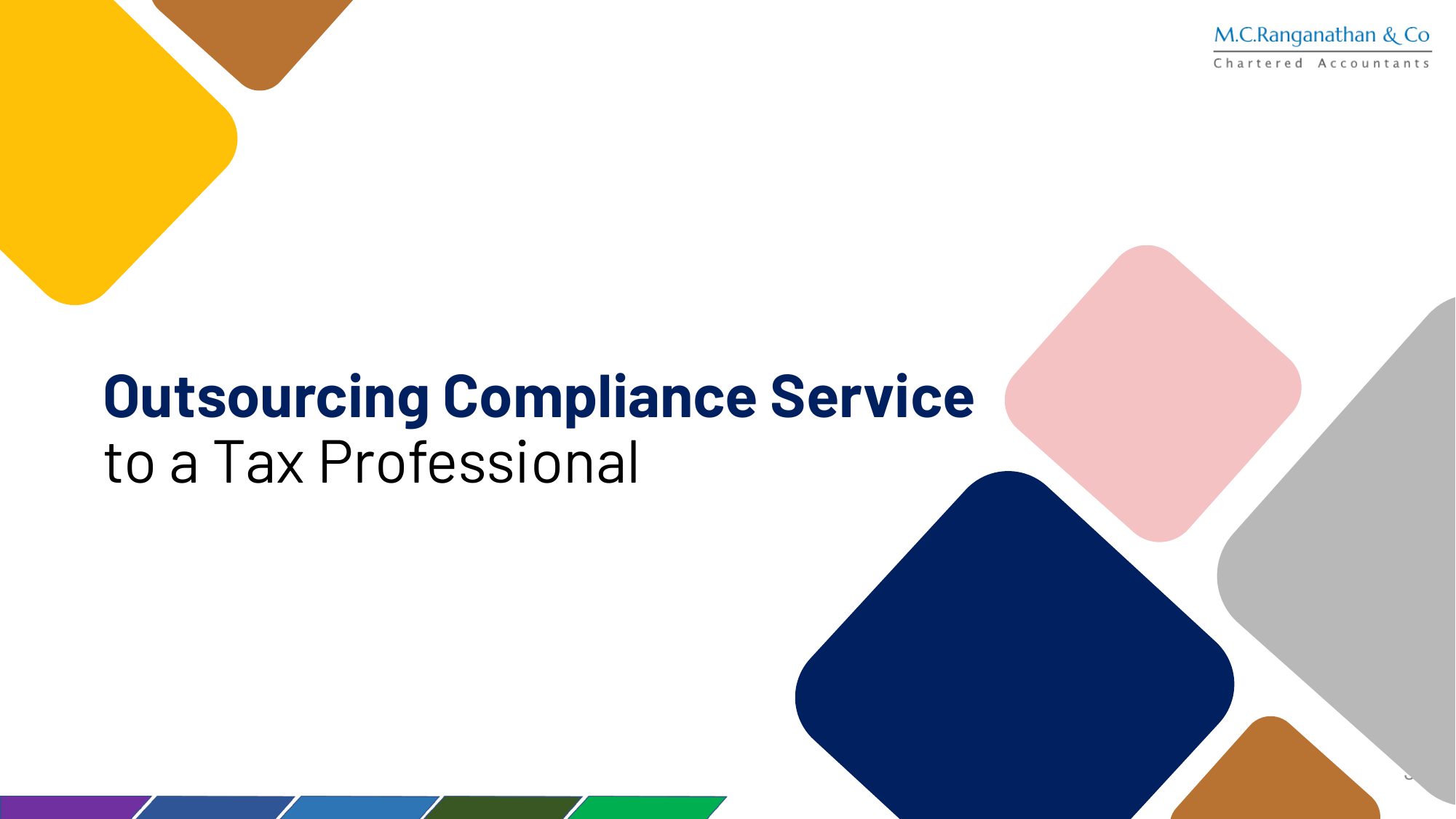

Outsourcing Compliance Service
to a Tax Professional

92